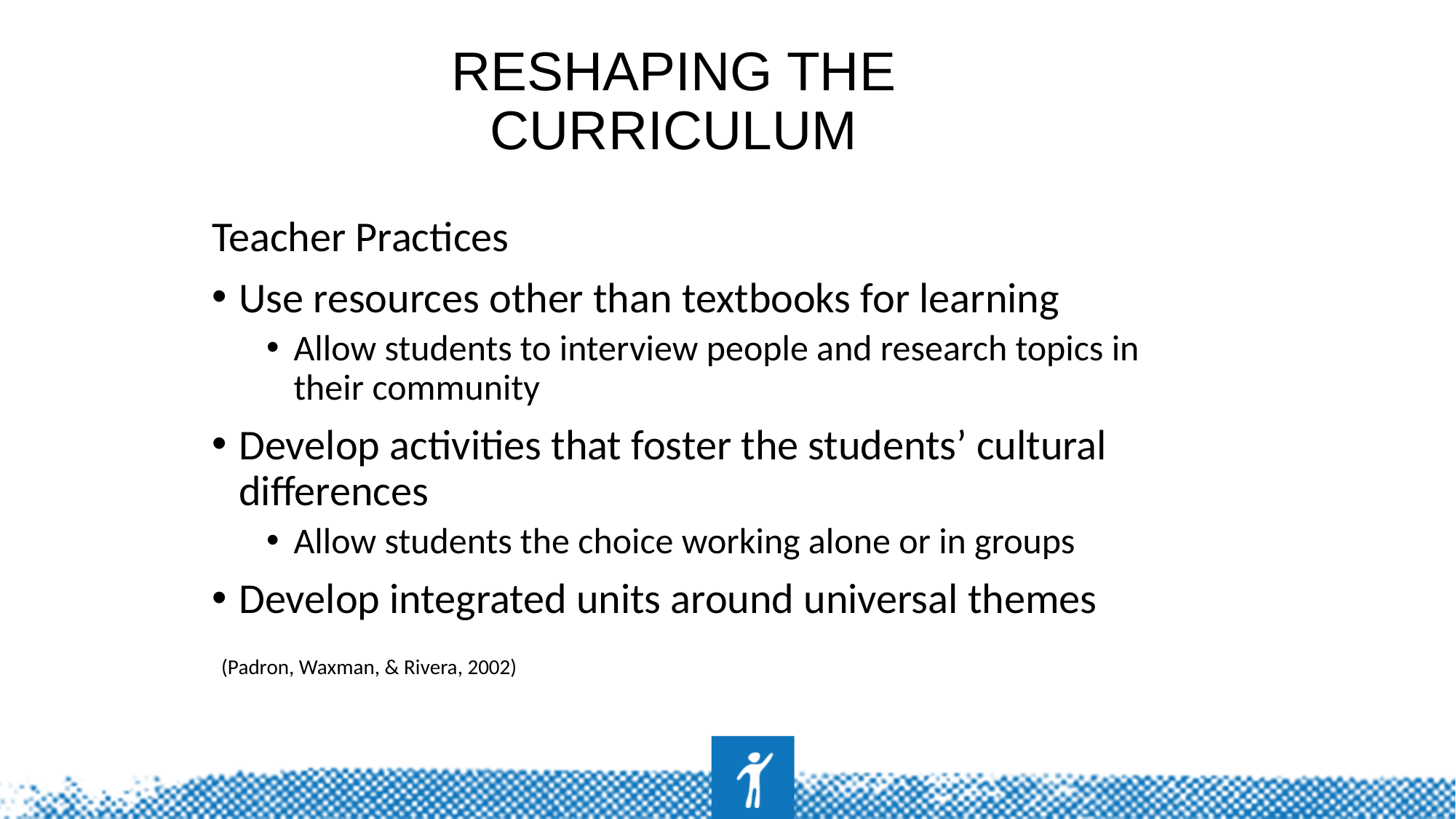

# Reshaping the Curriculum
Teacher Practices
Use resources other than textbooks for learning
Allow students to interview people and research topics in their community
Develop activities that foster the students’ cultural differences
Allow students the choice working alone or in groups
Develop integrated units around universal themes
 (Padron, Waxman, & Rivera, 2002)